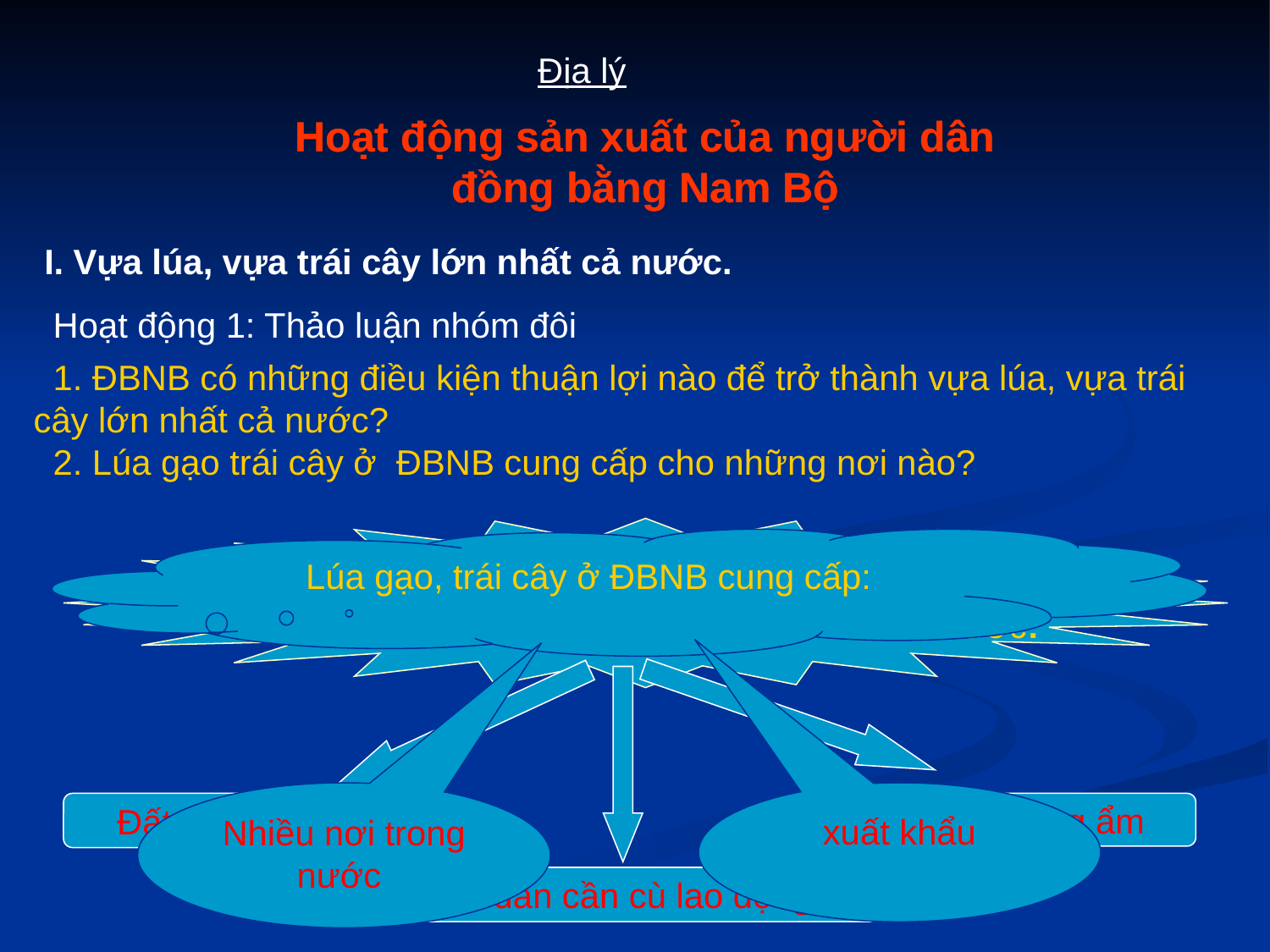

Địa lý
Hoạt động sản xuất của người dân đồng bằng Nam Bộ
Hoạt động sản xuất của người dân đồng bằng Nam Bộ
I. Vựa lúa, vựa trái cây lớn nhất cả nước.
  Hoạt động 1: Thảo luận nhóm đôi
  1. ĐBNB có những điều kiện thuận lợi nào để trở thành vựa lúa, vựa trái cây lớn nhất cả nước?
  2. Lúa gạo trái cây ở  ĐBNB cung cấp cho những nơi nào?
Những điều kiện thuận lợi để ĐBNB
  trở thành vựa lúa, vựa trái cây lớn nhất cả nước:
Lúa gạo, trái cây ở ĐBNB cung cấp:

Nhiều nơi trong nước
xuất khẩu
Đất đai màu mỡ
 Khí hậu nóng ẩm
Người dân cần cù lao động